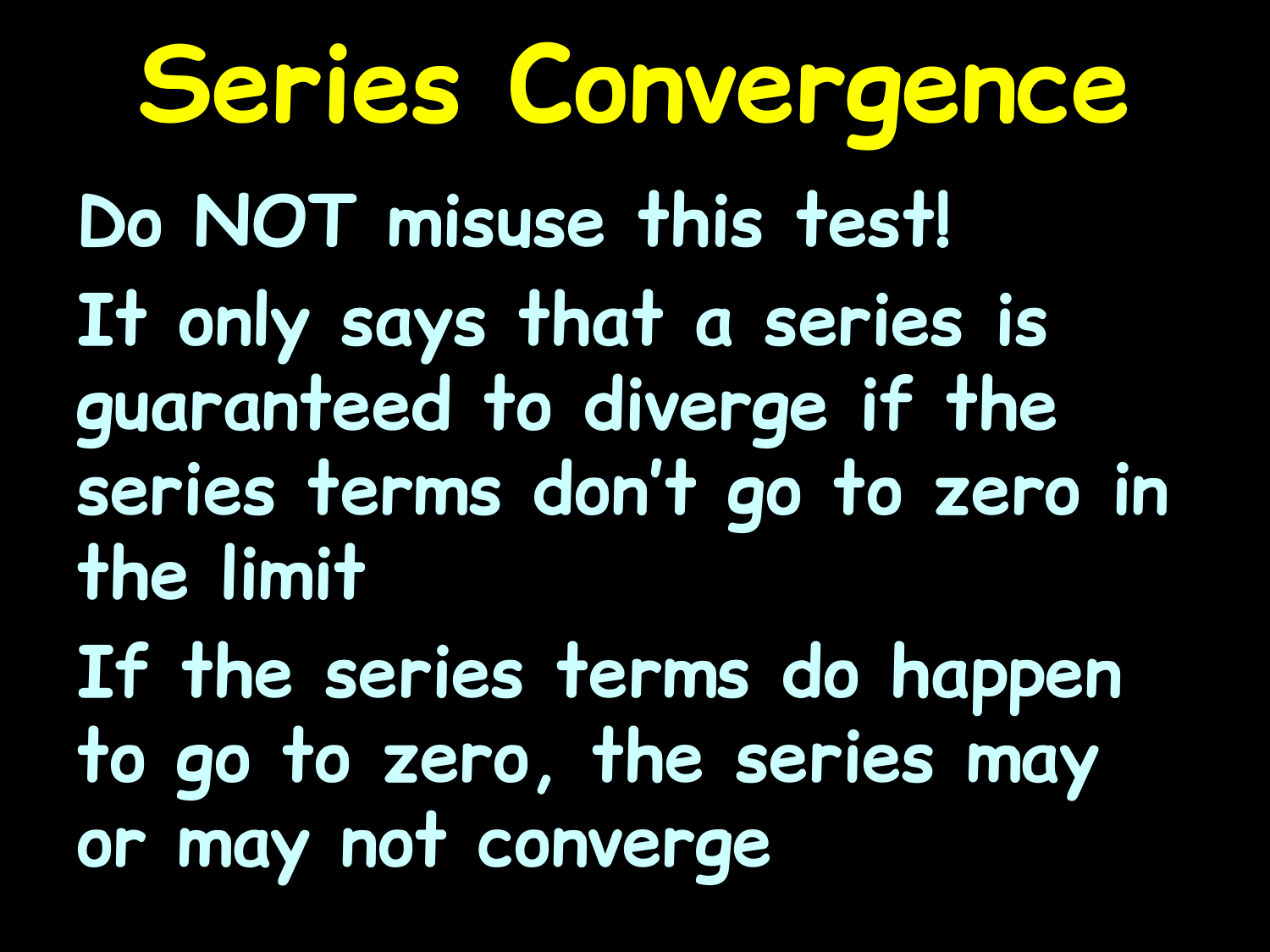

# Series Convergence
Do NOT misuse this test!
It only says that a series is guaranteed to diverge if the series terms don’t go to zero in the limit
If the series terms do happen to go to zero, the series may or may not converge